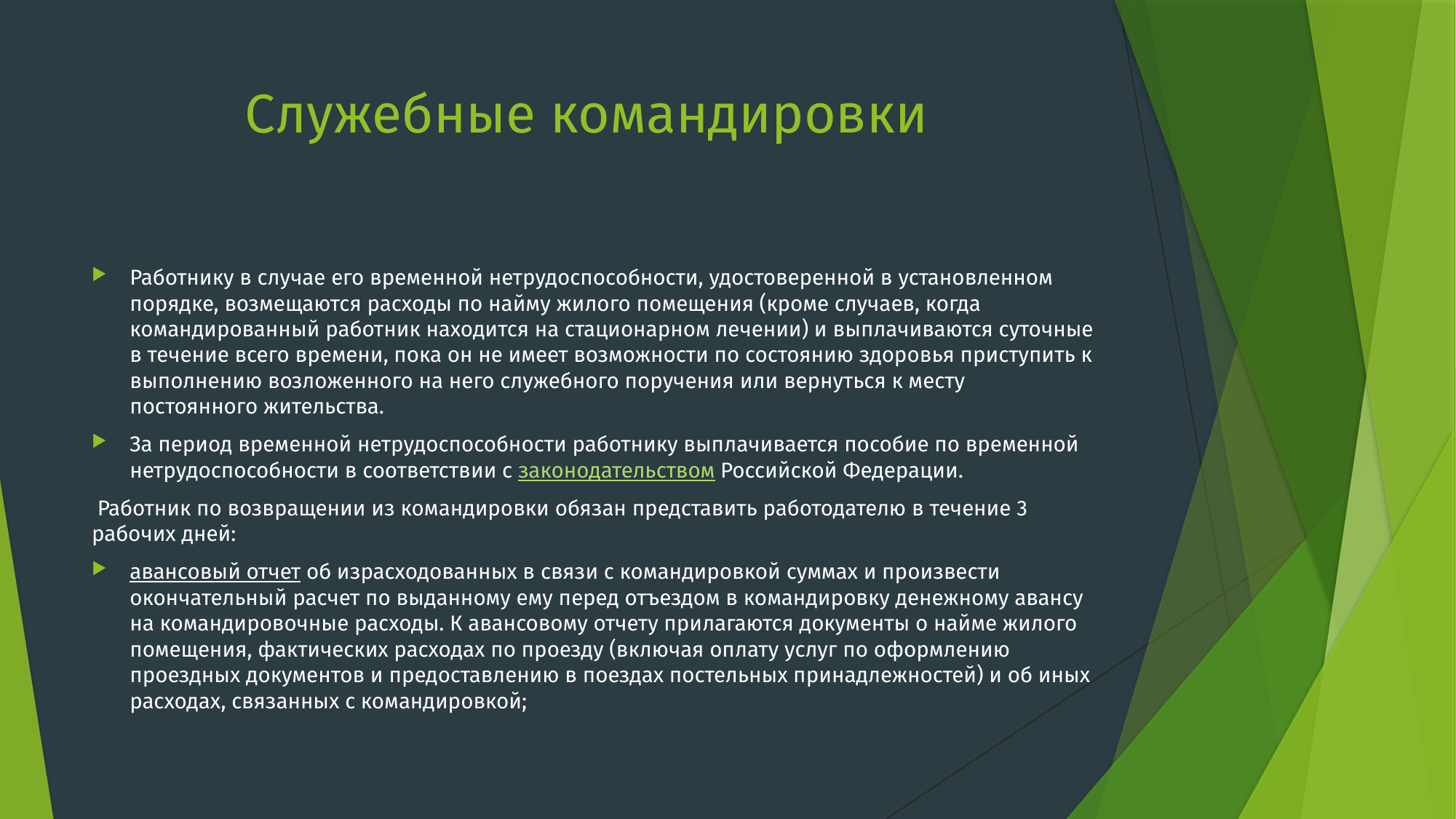

# Служебные командировки
Работнику в случае его временной нетрудоспособности, удостоверенной в установленном порядке, возмещаются расходы по найму жилого помещения (кроме случаев, когда командированный работник находится на стационарном лечении) и выплачиваются суточные в течение всего времени, пока он не имеет возможности по состоянию здоровья приступить к выполнению возложенного на него служебного поручения или вернуться к месту постоянного жительства.
За период временной нетрудоспособности работнику выплачивается пособие по временной нетрудоспособности в соответствии с законодательством Российской Федерации.
 Работник по возвращении из командировки обязан представить работодателю в течение 3 рабочих дней:
авансовый отчет об израсходованных в связи с командировкой суммах и произвести окончательный расчет по выданному ему перед отъездом в командировку денежному авансу на командировочные расходы. К авансовому отчету прилагаются документы о найме жилого помещения, фактических расходах по проезду (включая оплату услуг по оформлению проездных документов и предоставлению в поездах постельных принадлежностей) и об иных расходах, связанных с командировкой;